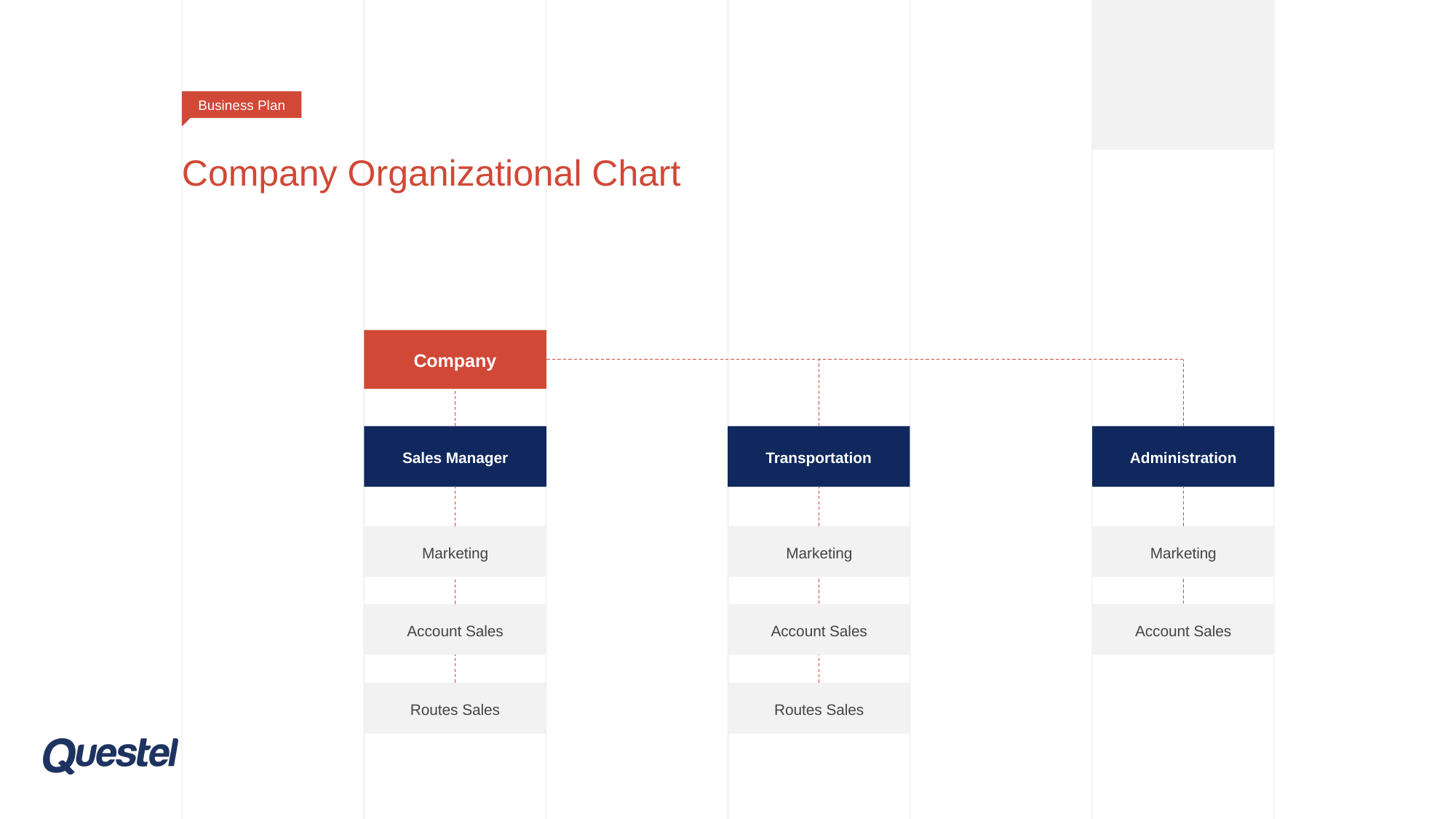

Business Plan

# Company Organizational Chart

Company
Sales Manager
Transportation
Administration
Marketing
Marketing
Marketing
Account Sales
Account Sales
Account Sales
Routes Sales
Routes Sales